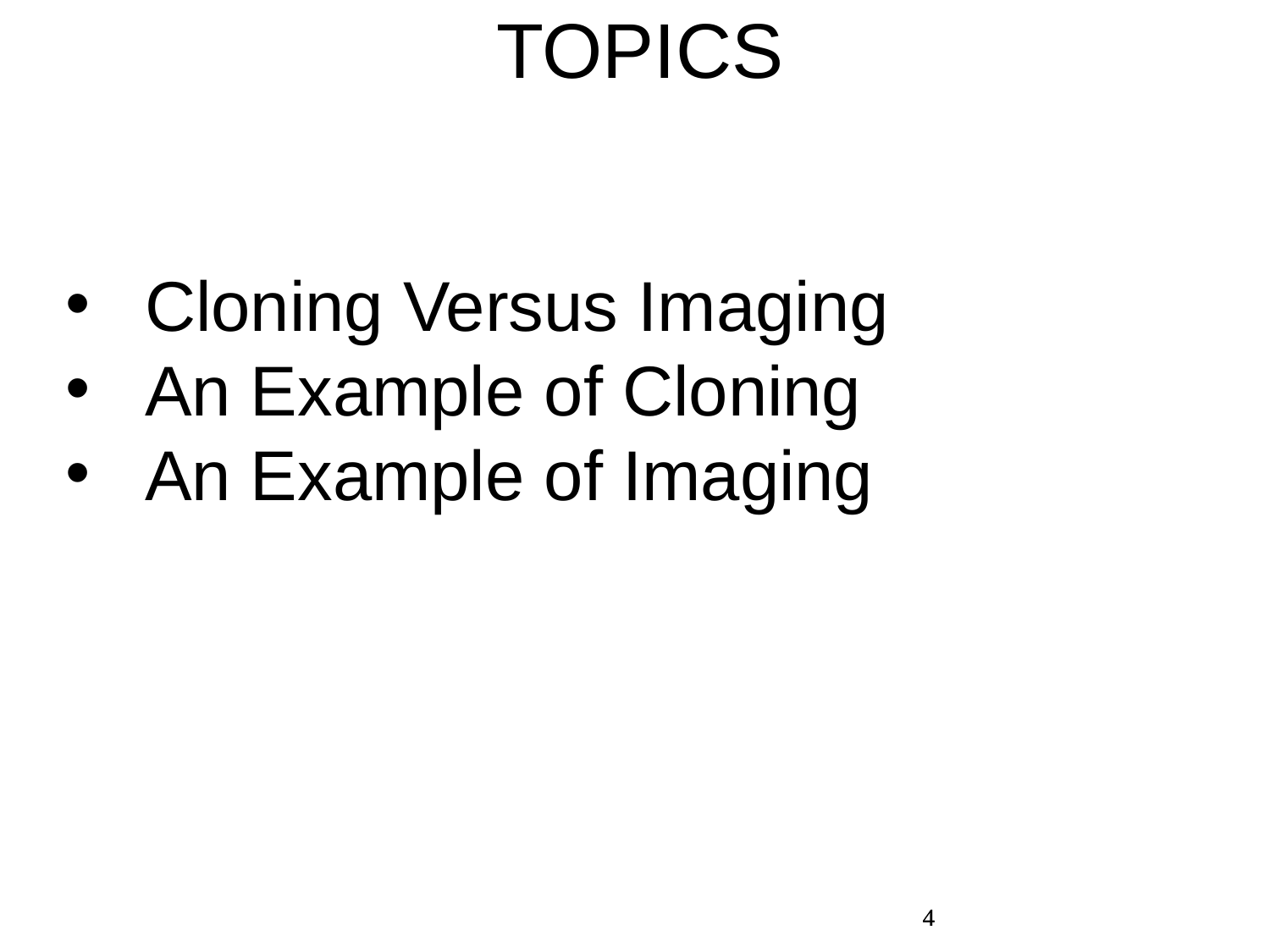

TOPICS
Cloning Versus Imaging
An Example of Cloning
An Example of Imaging

4
4